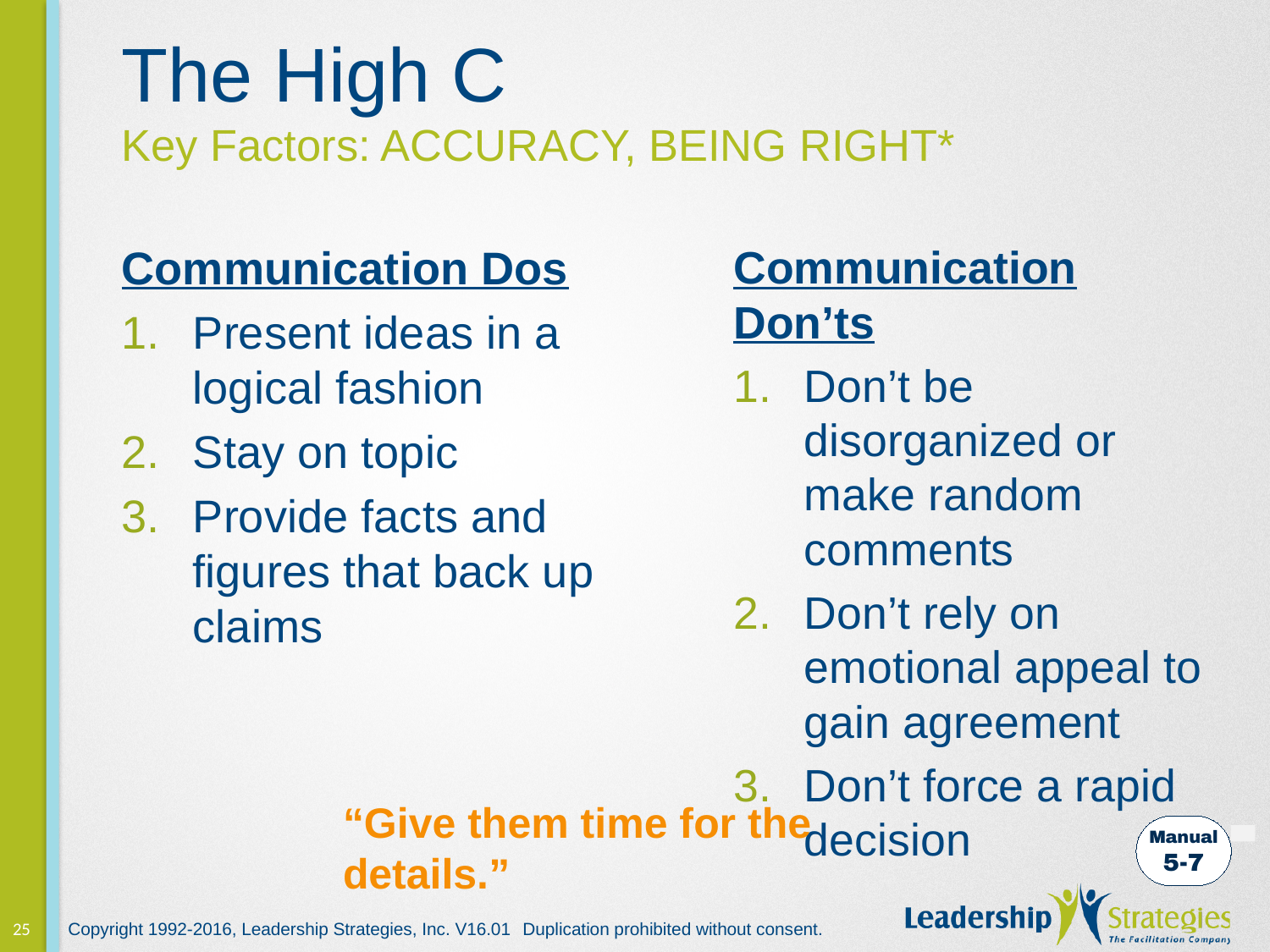

# The High C Key Factors: ACCURACY, BEING RIGHT*
Communication Dos
Present ideas in a logical fashion
Stay on topic
Provide facts and figures that back up claims
Communication Don’ts
Don’t be disorganized or make random comments
Don’t rely on emotional appeal to gain agreement
Don’t force a rapid decision
-
“Give them time for the details.”
Manual
5-7
25